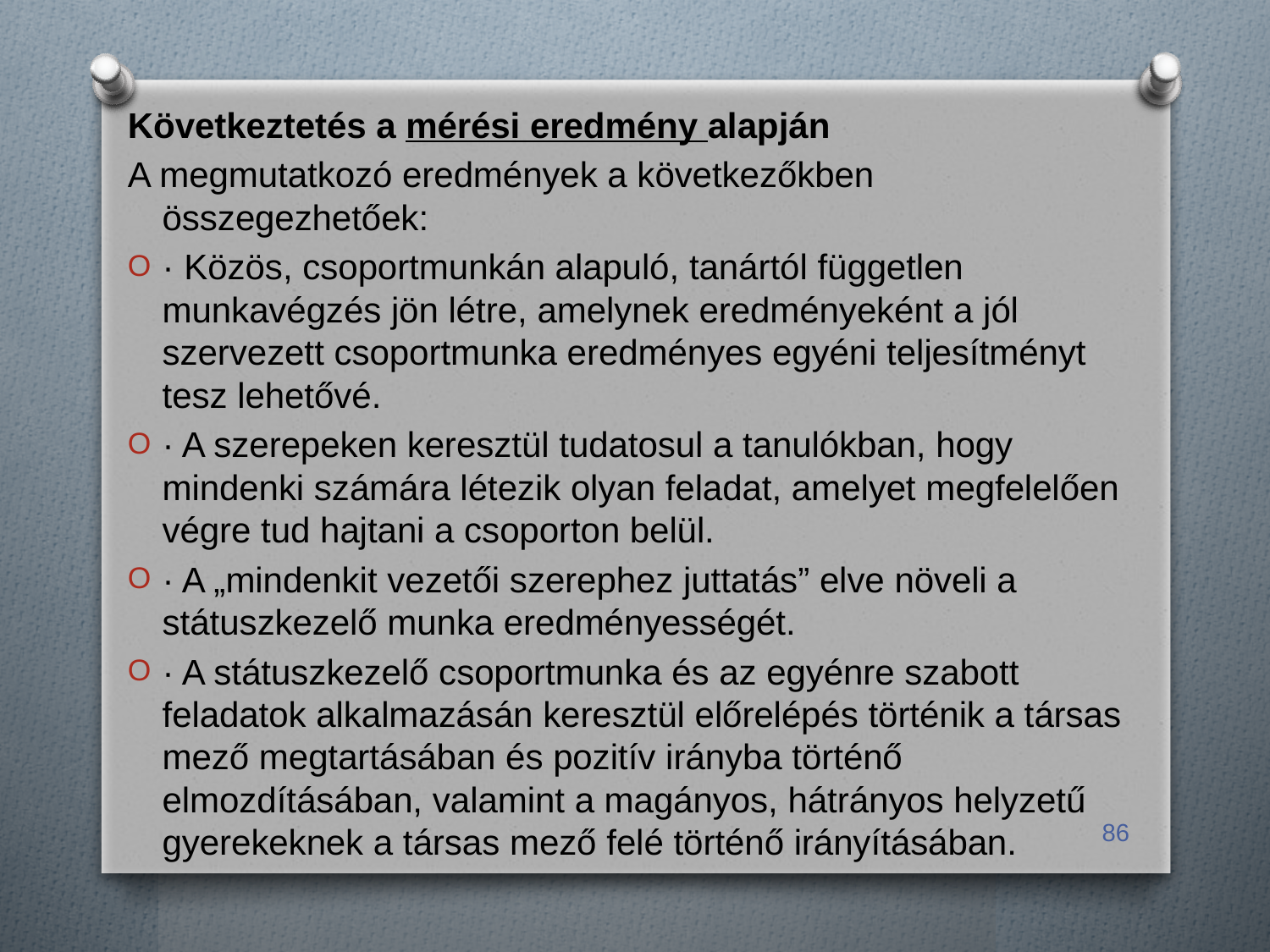

Következtetés a mérési eredmény alapján
A megmutatkozó eredmények a következőkben összegezhetőek:
· Közös, csoportmunkán alapuló, tanártól független munkavégzés jön létre, amelynek eredményeként a jól szervezett csoportmunka eredményes egyéni teljesítményt tesz lehetővé.
· A szerepeken keresztül tudatosul a tanulókban, hogy mindenki számára létezik olyan feladat, amelyet megfelelően végre tud hajtani a csoporton belül.
· A „mindenkit vezetői szerephez juttatás” elve növeli a státuszkezelő munka eredményességét.
· A státuszkezelő csoportmunka és az egyénre szabott feladatok alkalmazásán keresztül előrelépés történik a társas mező megtartásában és pozitív irányba történő elmozdításában, valamint a magányos, hátrányos helyzetű gyerekeknek a társas mező felé történő irányításában.
86